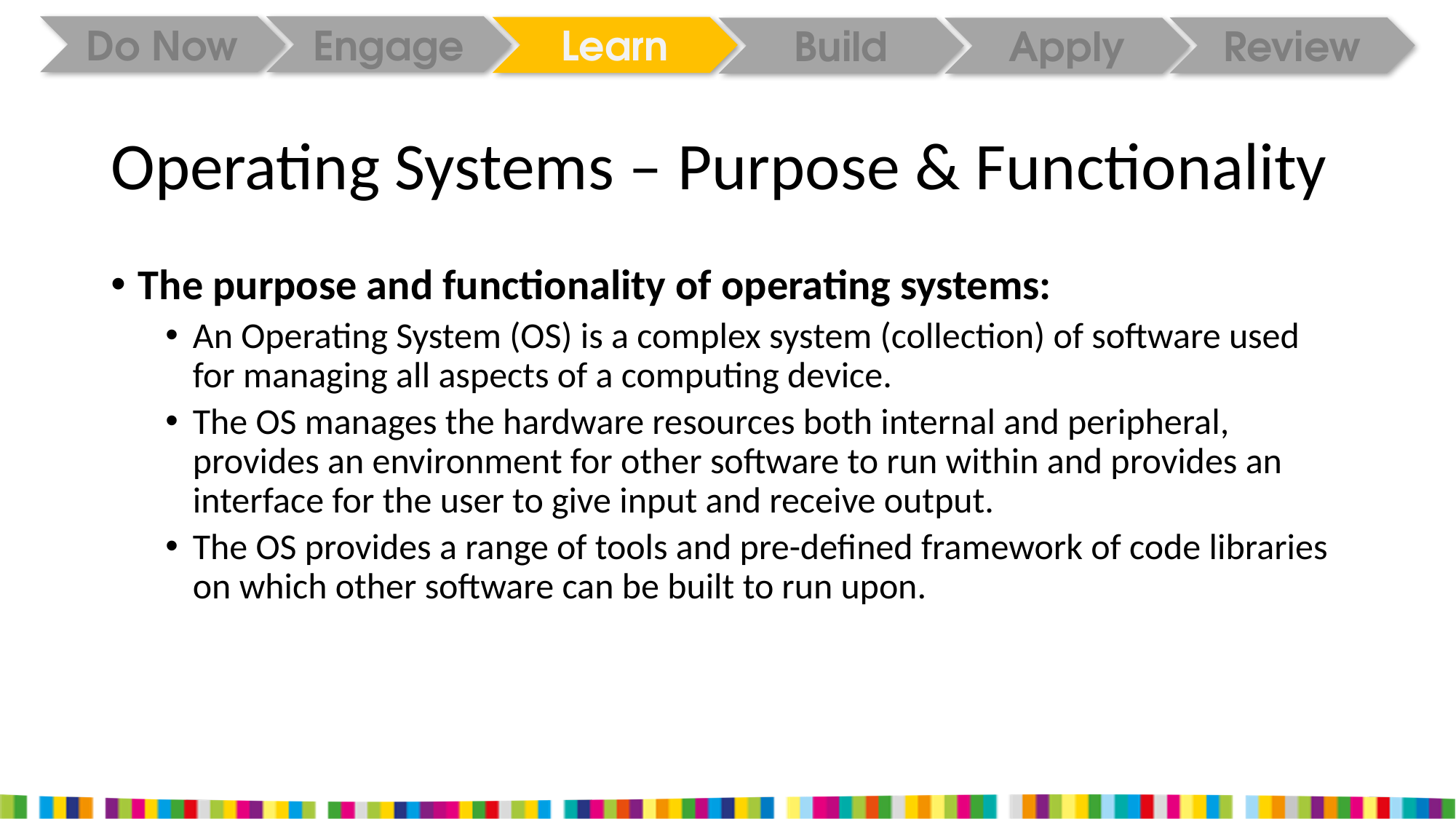

# Operating Systems – Purpose & Functionality
The purpose and functionality of operating systems:
An Operating System (OS) is a complex system (collection) of software used for managing all aspects of a computing device.
The OS manages the hardware resources both internal and peripheral, provides an environment for other software to run within and provides an interface for the user to give input and receive output.
The OS provides a range of tools and pre-defined framework of code libraries on which other software can be built to run upon.